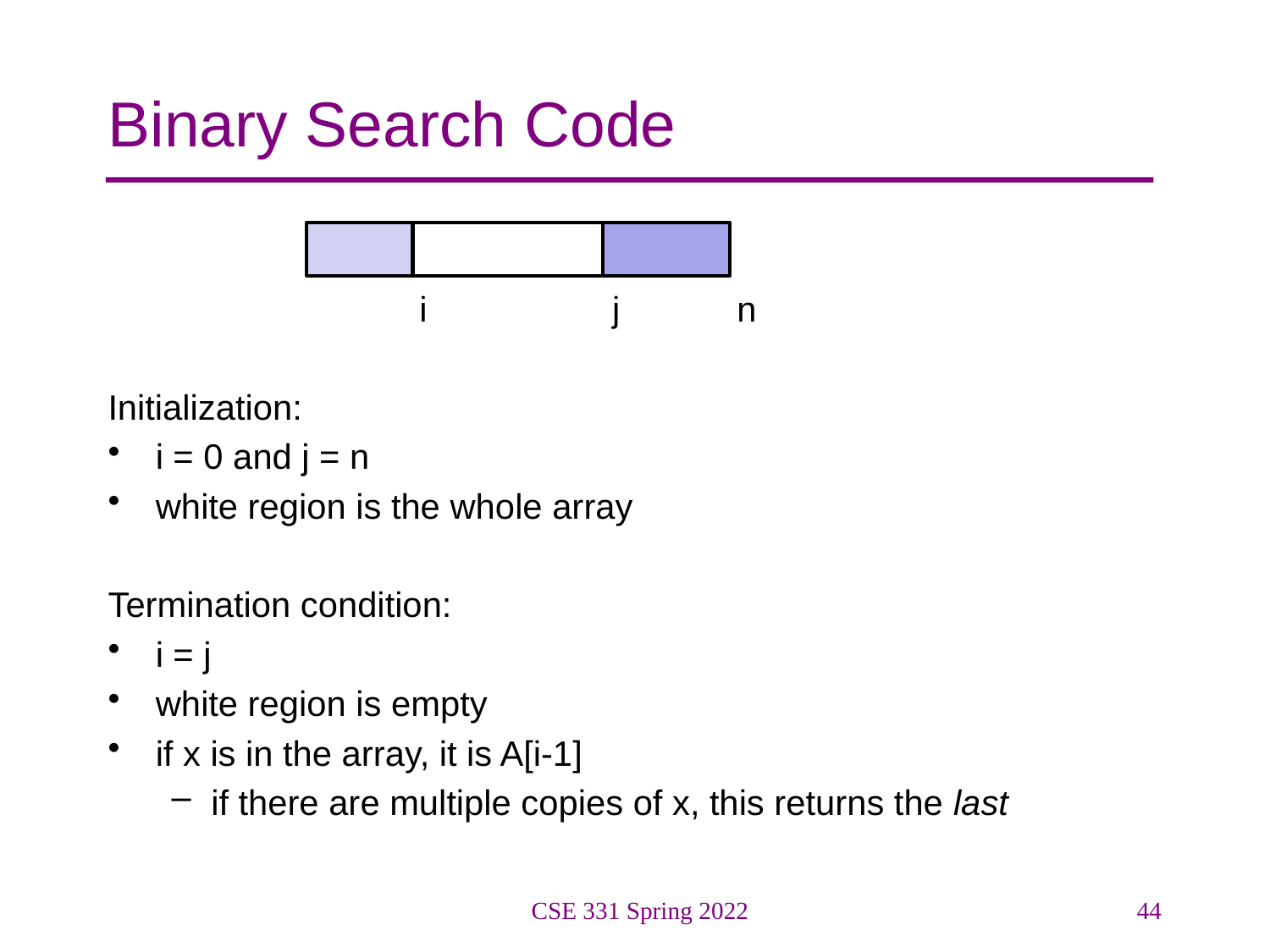

# Binary Search Code

                                i                   j            n

Initialization:
i = 0 and j = n
white region is the whole array

Termination condition:
i = j
white region is empty
if x is in the array, it is A[i-1]
if there are multiple copies of x, this returns the last

CSE 331 Spring 2022
44